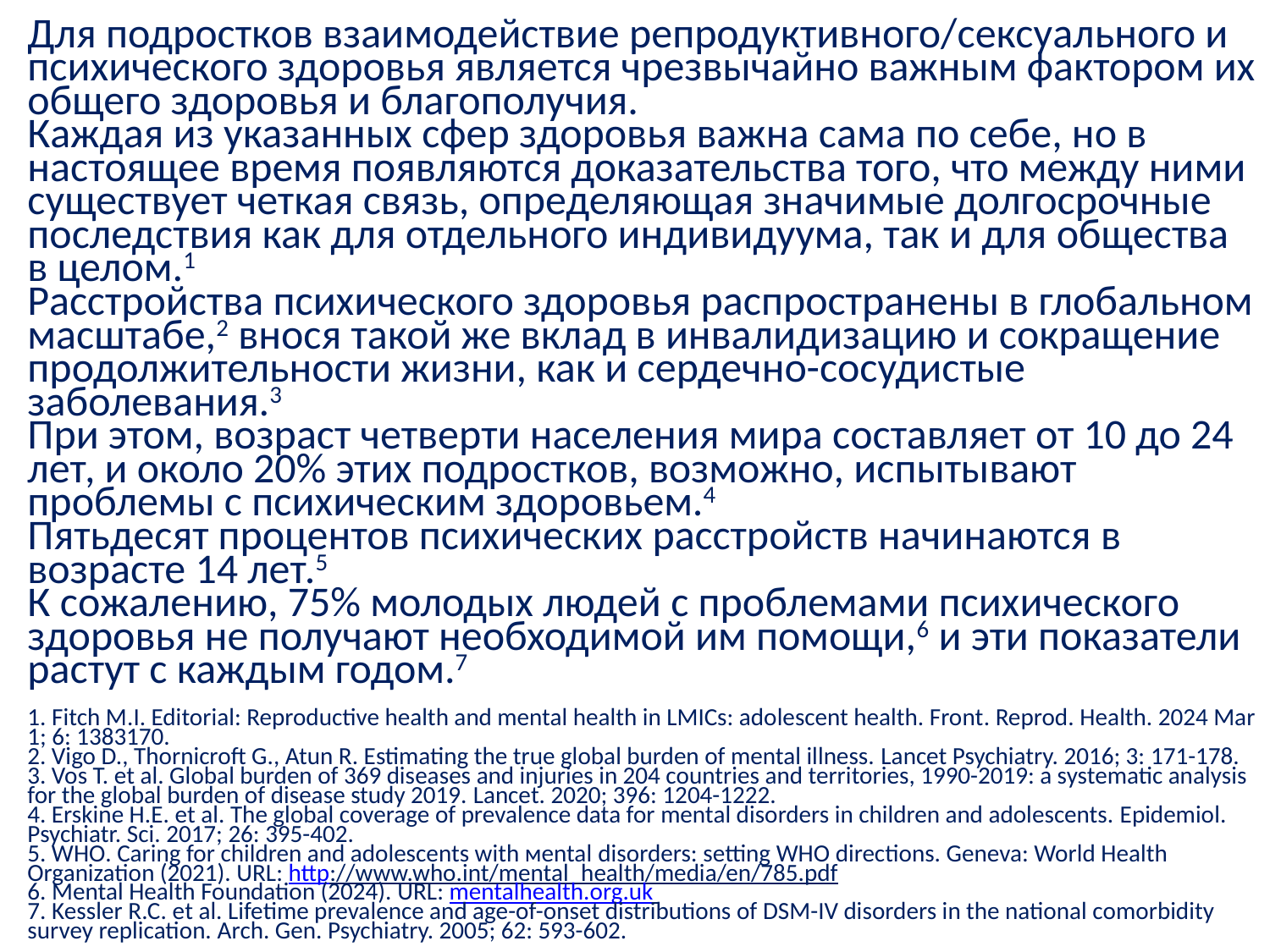

Для подростков взаимодействие репродуктивного/сексуального и психического здоровья является чрезвычайно важным фактором их общего здоровья и благополучия.
Каждая из указанных сфер здоровья важна сама по себе, но в настоящее время появляются доказательства того, что между ними существует четкая связь, определяющая значимые долгосрочные последствия как для отдельного индивидуума, так и для общества в целом.1
Расстройства психического здоровья распространены в глобальном масштабе,2 внося такой же вклад в инвалидизацию и сокращение продолжительности жизни, как и сердечно-сосудистые заболевания.3
При этом, возраст четверти населения мира составляет от 10 до 24 лет, и около 20% этих подростков, возможно, испытывают проблемы с психическим здоровьем.4
Пятьдесят процентов психических расстройств начинаются в возрасте 14 лет.5
К сожалению, 75% молодых людей с проблемами психического здоровья не получают необходимой им помощи,6 и эти показатели растут с каждым годом.7

1. Fitch M.I. Editorial: Reproductive health and mental health in LMICs: adolescent health. Front. Reprod. Health. 2024 Mar 1; 6: 1383170.
2. Vigo D., Thornicroft G., Atun R. Estimating the true global burden of mental illness. Lancet Psychiatry. 2016; 3: 171-178.
3. Vos T. et al. Global burden of 369 diseases and injuries in 204 countries and territories, 1990-2019: a systematic analysis for the global burden of disease study 2019. Lancet. 2020; 396: 1204-1222.
4. Erskine H.E. et al. The global coverage of prevalence data for mental disorders in children and adolescents. Epidemiol. Psychiatr. Sci. 2017; 26: 395-402.
5. WHO. Caring for сhildren and аdolescents with мental disorders: setting WHO directions. Geneva: World Health Organization (2021). URL: http://www.who.int/mental_health/media/en/785.pdf
6. Mental Health Foundation (2024). URL: mentalhealth.org.uk
7. Kessler R.C. et al. Lifetime prevalence and age-of-onset distributions of DSM-IV disorders in the national comorbidity survey replication. Arch. Gen. Psychiatry. 2005; 62: 593-602.